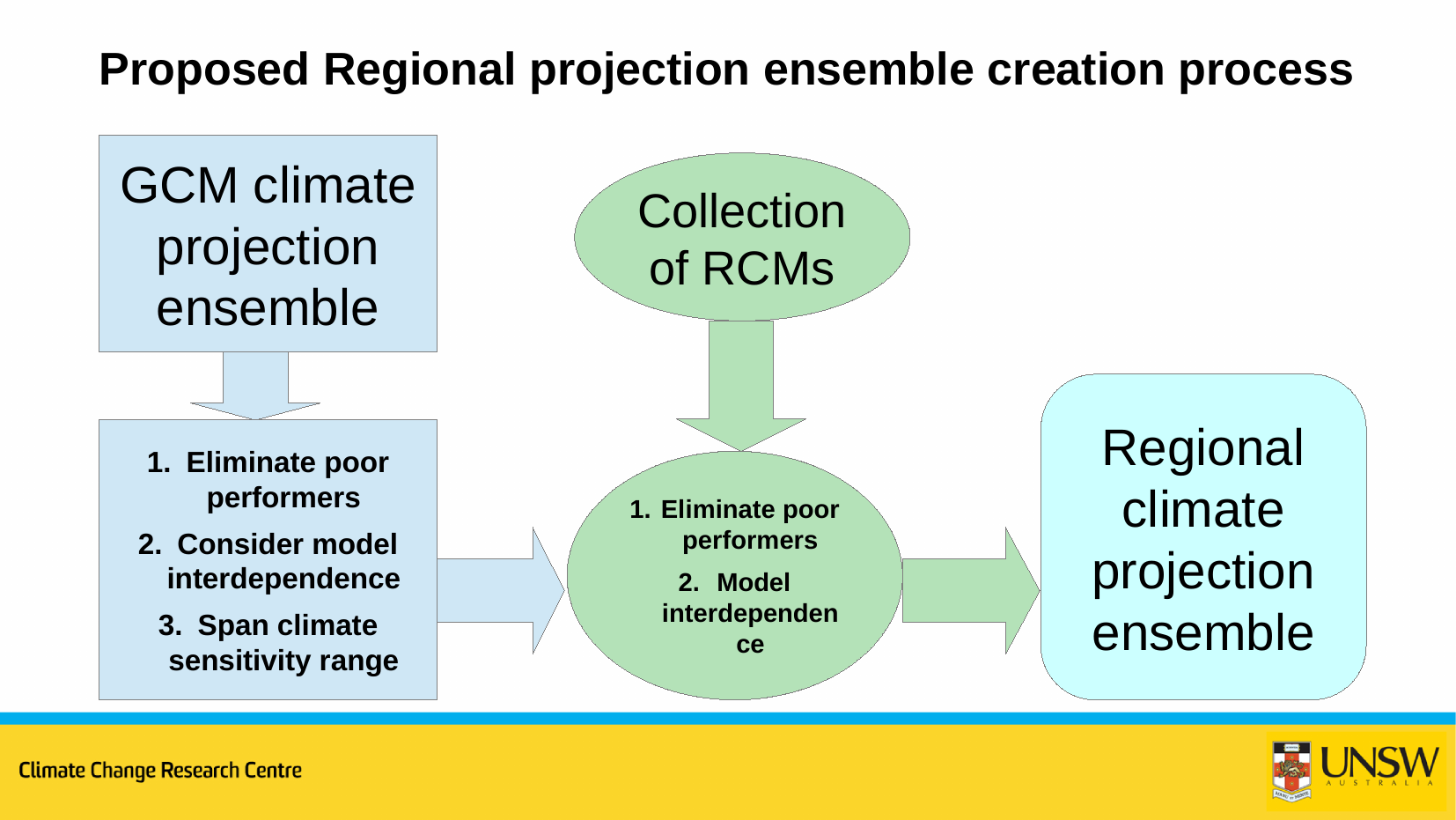

# Proposed Regional projection ensemble creation process
GCM climate projection ensemble
Collection of RCMs

Regional climate projection ensemble
 Eliminate poor performers
 Consider model interdependence
 Span climate sensitivity range
Eliminate poor performers
 Model interdependence